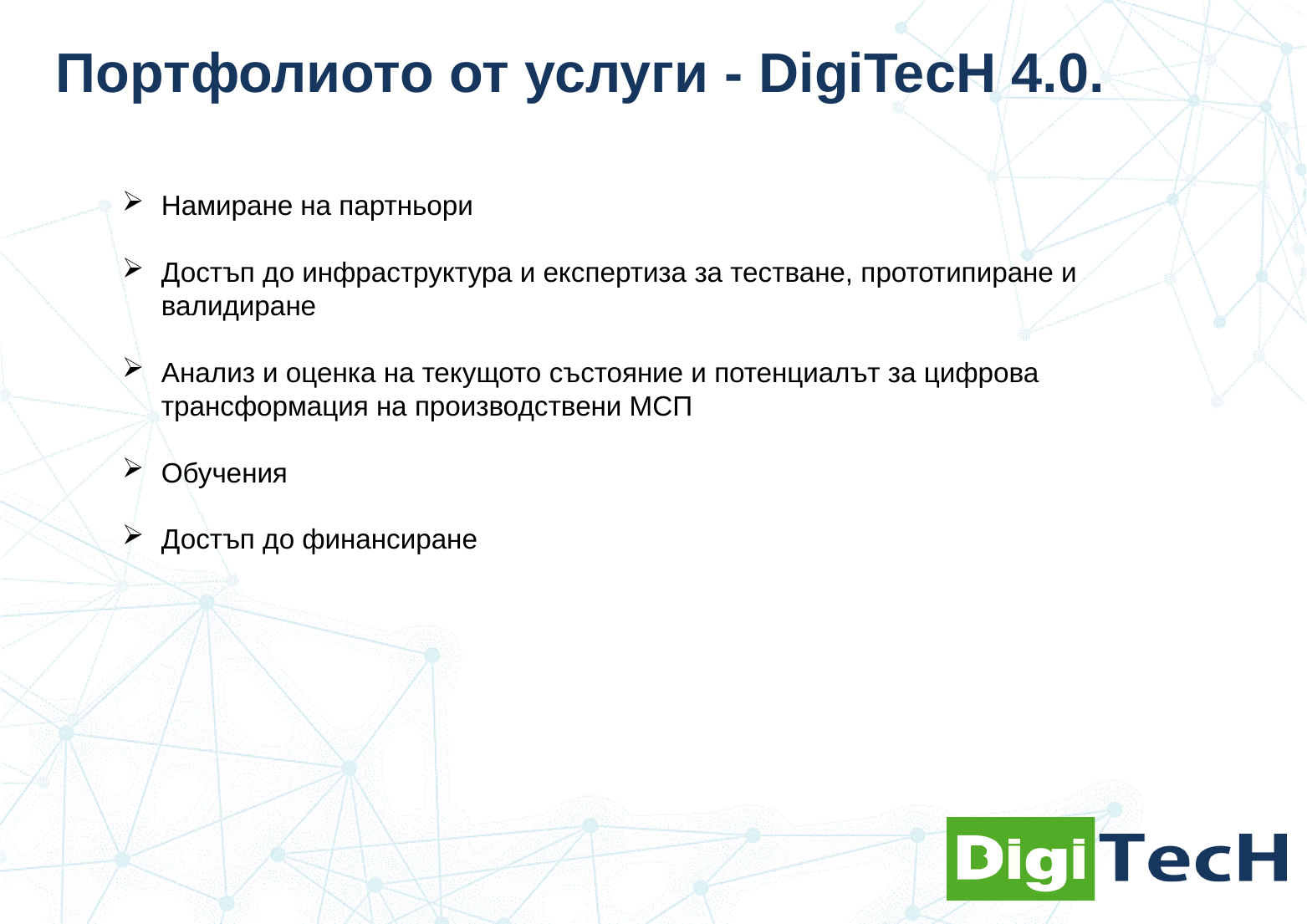

# Портфолиото от услуги - DigiTecH 4.0.
Намиране на партньори

Достъп до инфраструктура и експертиза за тестване, прототипиране и валидиране

Анализ и оценка на текущото състояние и потенциалът за цифрова трансформация на производствени МСП

Обучения

Достъп до финансиране